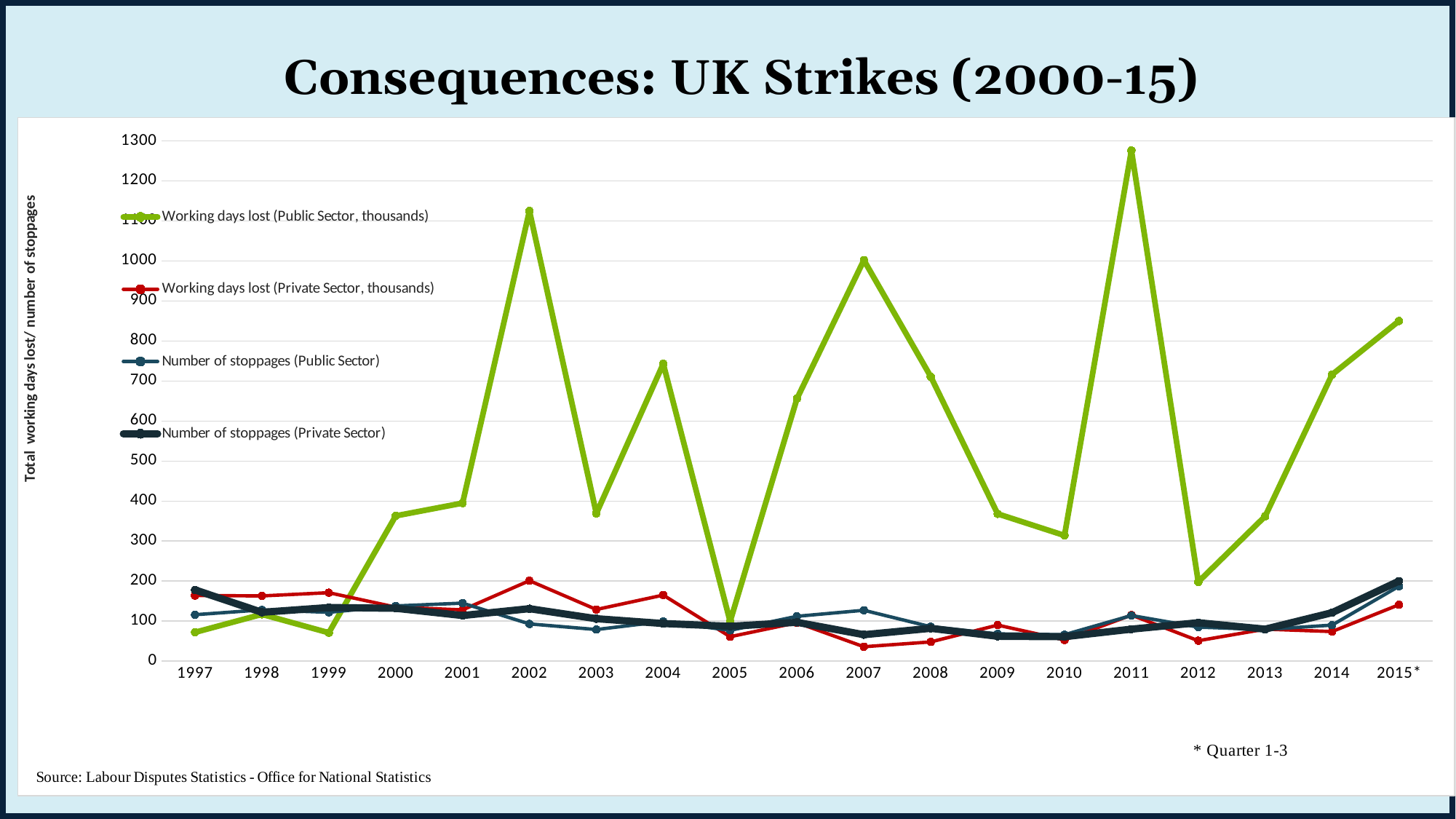

# Consequences: UK Strikes (2000-15)

[unsupported chart]